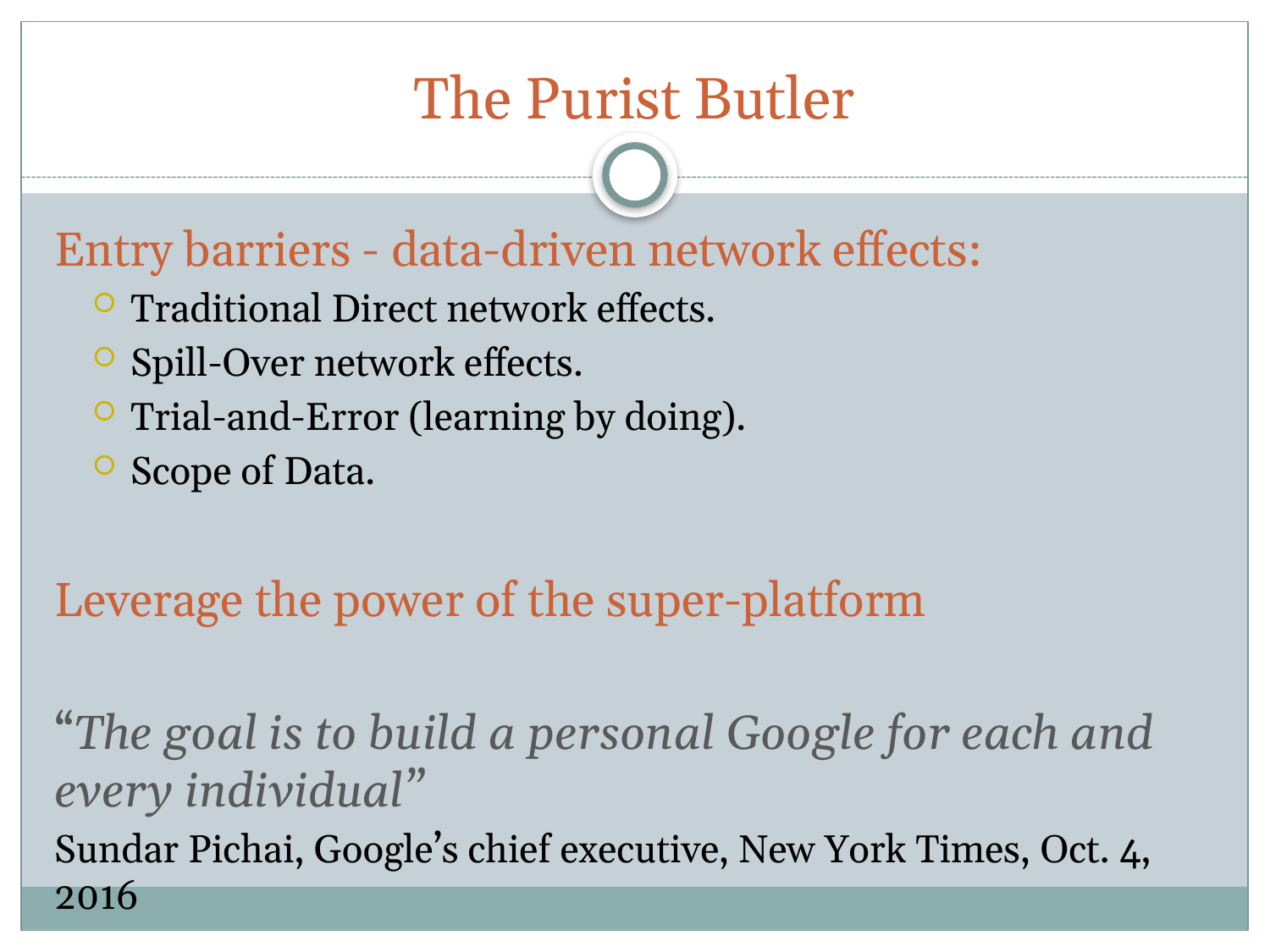

# The Purist Butler
Entry barriers - data-driven network effects:
Traditional Direct network effects.
Spill-Over network effects.
Trial-and-Error (learning by doing).
Scope of Data.

Leverage the power of the super-platform

“The goal is to build a personal Google for each and every individual”
Sundar Pichai, Google’s chief executive, New York Times, Oct. 4, 2016